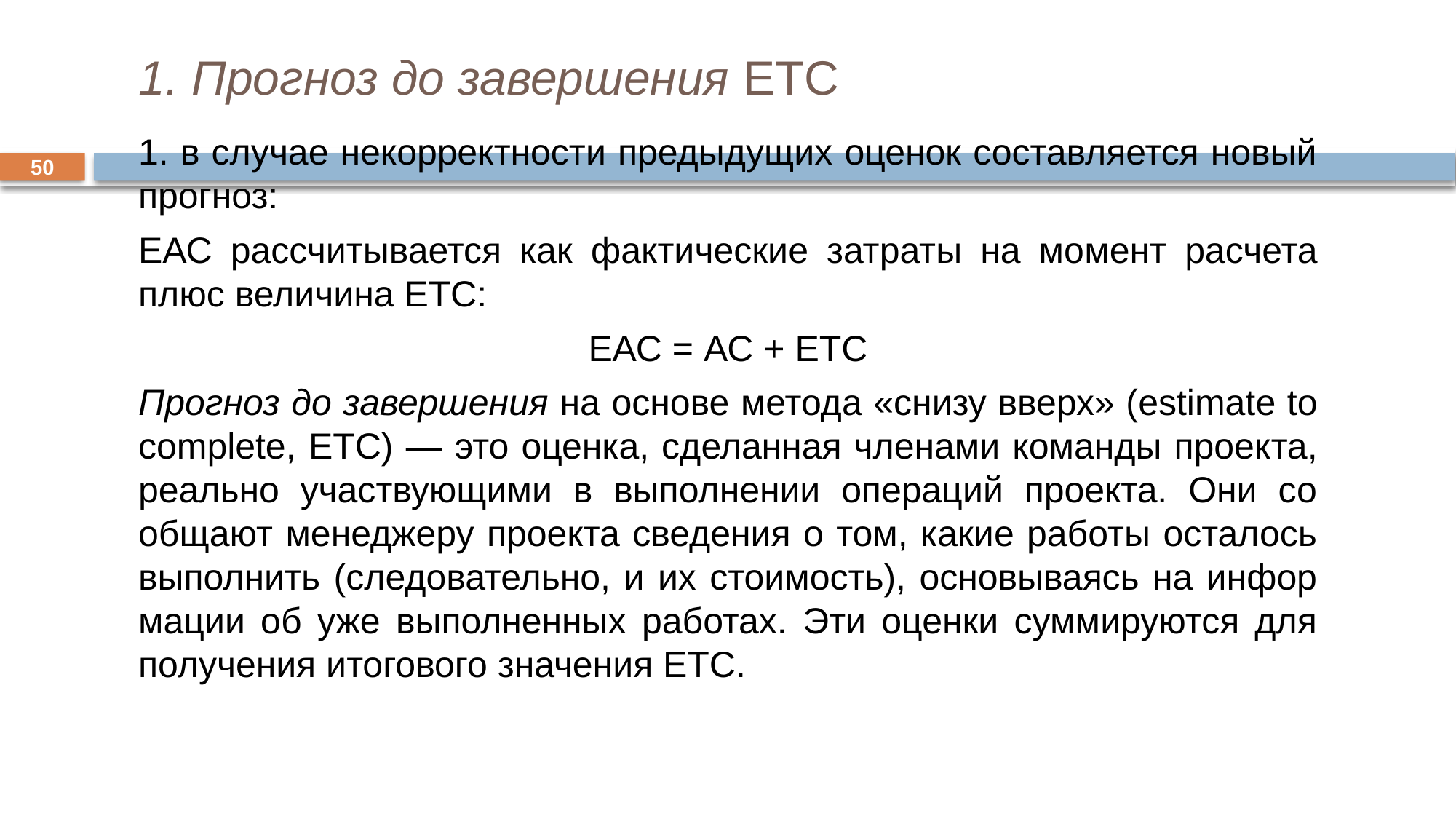

# 1. Прогноз до завершения ETC
1. в случае некорректности предыдущих оценок составляется новый прогноз:
ЕАС рассчитывается как фактические затраты на мо­мент расчета плюс величина ЕТС:
ЕАС = АС + ЕТС
Прогноз до завершения на основе метода «снизу вверх» (estimate to complete, ETC) — это оценка, сделанная членами команды проек­та, реально участвующими в выполнении операций проекта. Они со­общают менеджеру проекта сведения о том, какие работы осталось выполнить (следовательно, и их стоимость), основываясь на инфор­мации об уже выполненных работах. Эти оценки суммируются для получения итогового значения ЕТС.
50